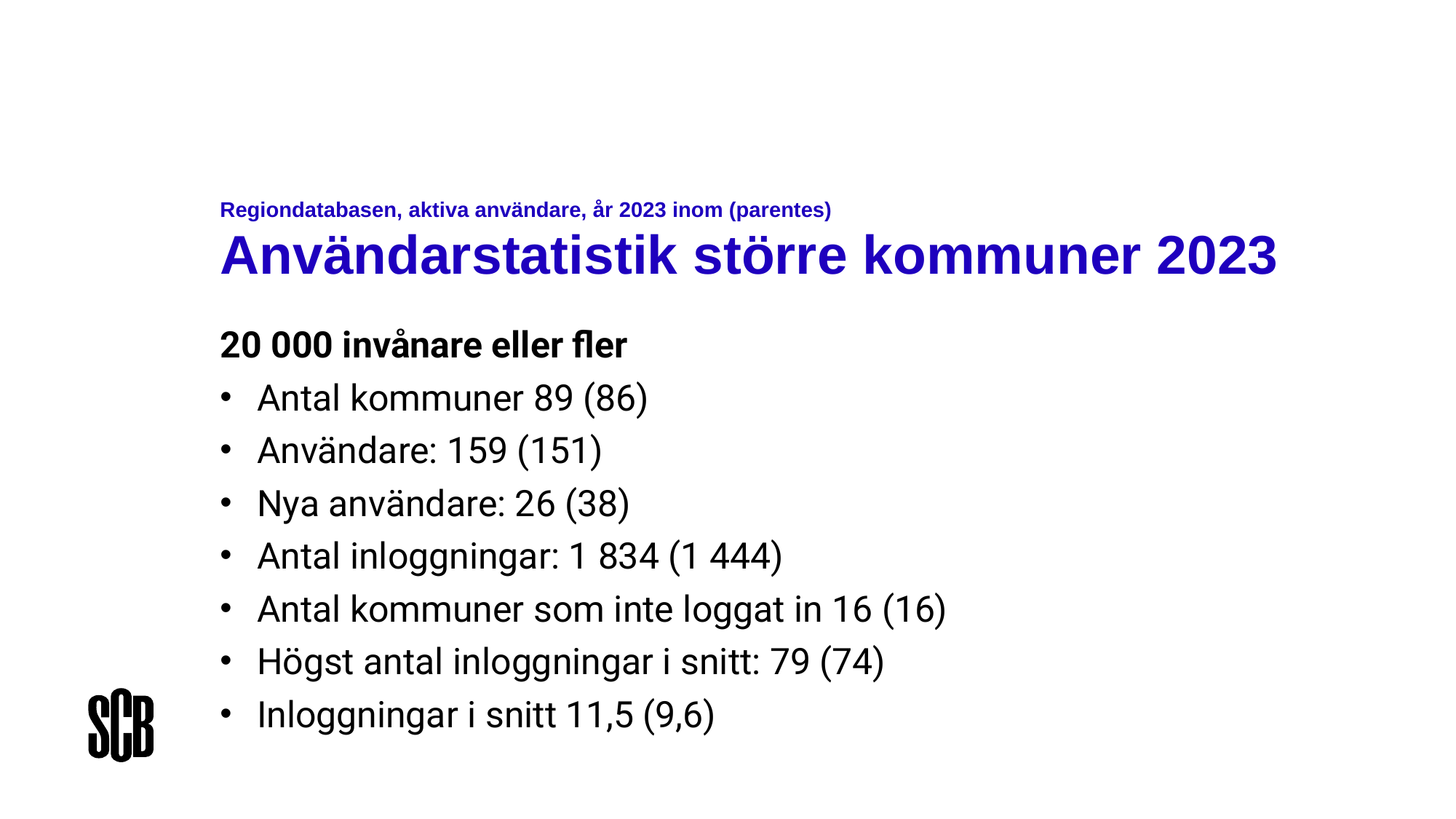

# Regiondatabasen, aktiva användare, år 2023 inom (parentes) Användarstatistik större kommuner 2023
20 000 invånare eller fler
Antal kommuner 89 (86)
Användare: 159 (151)
Nya användare: 26 (38)
Antal inloggningar: 1 834 (1 444)
Antal kommuner som inte loggat in 16 (16)
Högst antal inloggningar i snitt: 79 (74)
Inloggningar i snitt 11,5 (9,6)